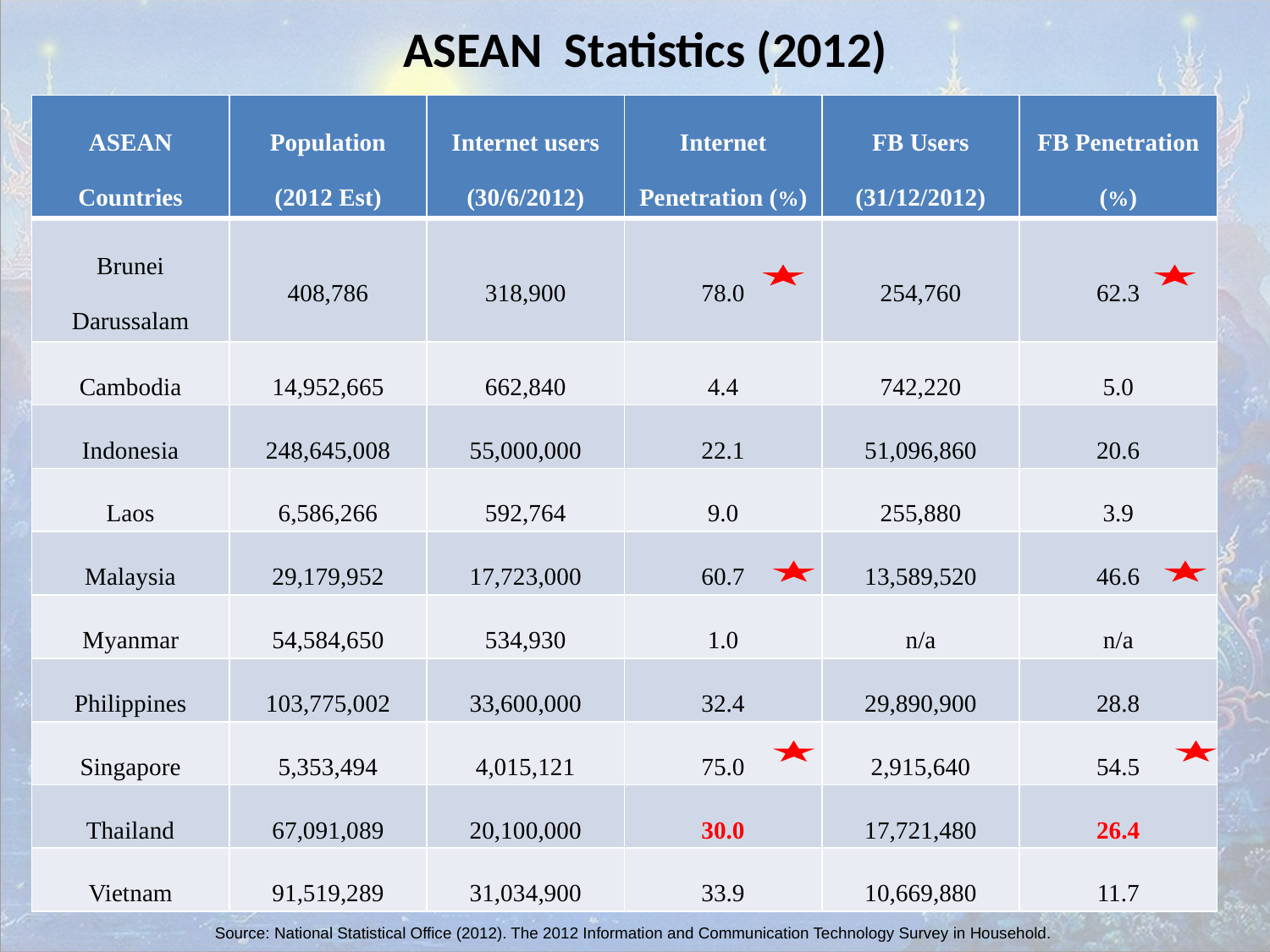

# ASEAN  Statistics (2012)
| ASEAN Countries | Population (2012 Est) | Internet users (30/6/2012) | Internet Penetration (%) | FB Users (31/12/2012) | FB Penetration (%) |
| --- | --- | --- | --- | --- | --- |
| Brunei Darussalam | 408,786 | 318,900 | 78.0 | 254,760 | 62.3 |
| Cambodia | 14,952,665 | 662,840 | 4.4 | 742,220 | 5.0 |
| Indonesia | 248,645,008 | 55,000,000 | 22.1 | 51,096,860 | 20.6 |
| Laos | 6,586,266 | 592,764 | 9.0 | 255,880 | 3.9 |
| Malaysia | 29,179,952 | 17,723,000 | 60.7 | 13,589,520 | 46.6 |
| Myanmar | 54,584,650 | 534,930 | 1.0 | n/a | n/a |
| Philippines | 103,775,002 | 33,600,000 | 32.4 | 29,890,900 | 28.8 |
| Singapore | 5,353,494 | 4,015,121 | 75.0 | 2,915,640 | 54.5 |
| Thailand | 67,091,089 | 20,100,000 | 30.0 | 17,721,480 | 26.4 |
| Vietnam | 91,519,289 | 31,034,900 | 33.9 | 10,669,880 | 11.7 |

 Source: National Statistical Office (2012). The 2012 Information and Communication Technology Survey in Household.